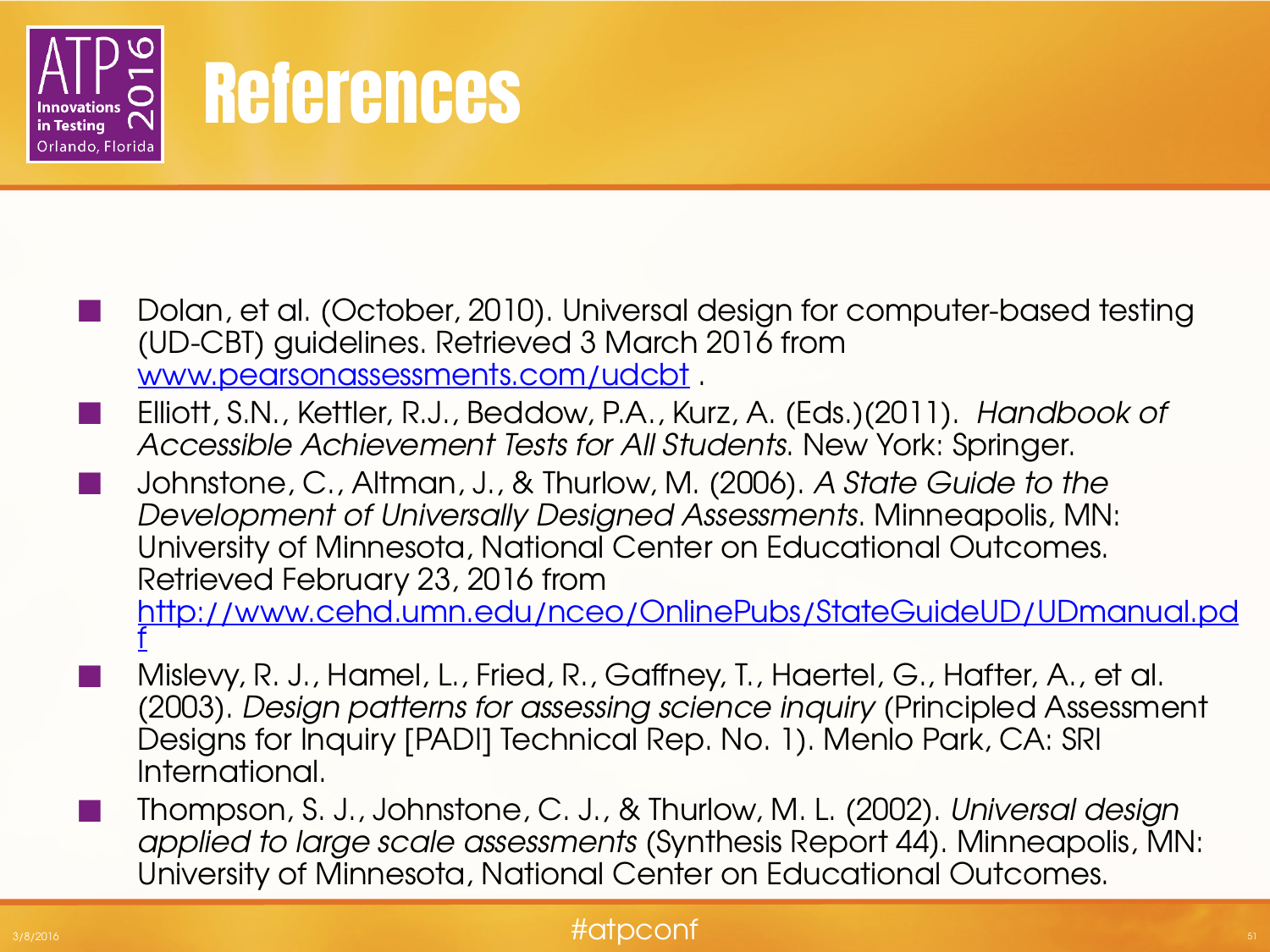

# References

Dolan, et al. (October, 2010). Universal design for computer-based testing (UD-CBT) guidelines. Retrieved 3 March 2016 from www.pearsonassessments.com/udcbt .
Elliott, S.N., Kettler, R.J., Beddow, P.A., Kurz, A. (Eds.)(2011).  Handbook of Accessible Achievement Tests for All Students. New York: Springer.
Johnstone, C., Altman, J., & Thurlow, M. (2006). A State Guide to the Development of Universally Designed Assessments. Minneapolis, MN: University of Minnesota, National Center on Educational Outcomes. Retrieved February 23, 2016 from http://www.cehd.umn.edu/nceo/OnlinePubs/StateGuideUD/UDmanual.pdf
Mislevy, R. J., Hamel, L., Fried, R., Gaffney, T., Haertel, G., Hafter, A., et al. (2003). Design patterns for assessing science inquiry (Principled Assessment Designs for Inquiry [PADI] Technical Rep. No. 1). Menlo Park, CA: SRI International.
Thompson, S. J., Johnstone, C. J., & Thurlow, M. L. (2002). Universal design applied to large scale assessments (Synthesis Report 44). Minneapolis, MN: University of Minnesota, National Center on Educational Outcomes.

3/8/2016
51